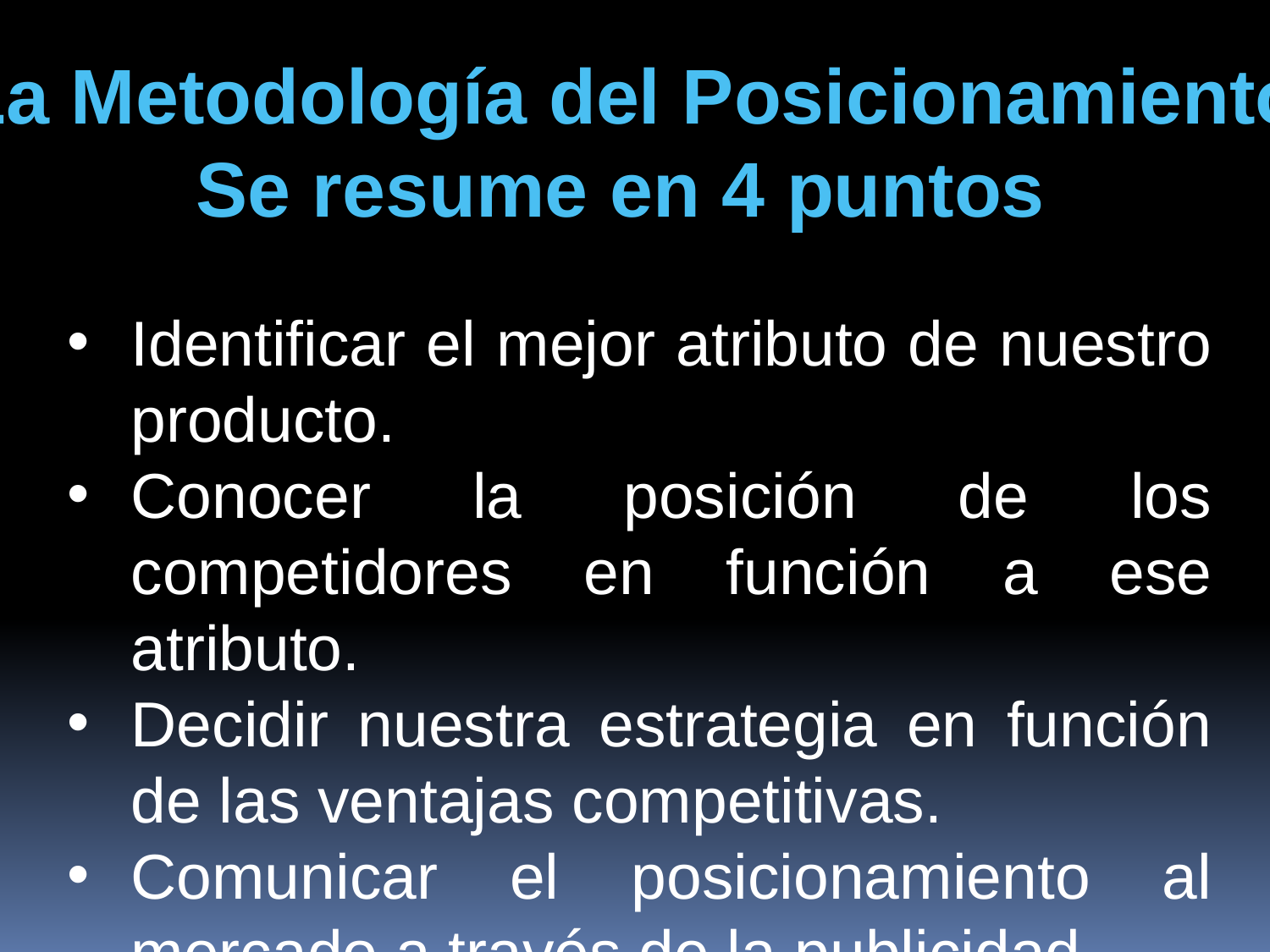

La Metodología del Posicionamiento
Se resume en 4 puntos
Identificar el mejor atributo de nuestro producto.
Conocer la posición de los competidores en función a ese atributo.
Decidir nuestra estrategia en función de las ventajas competitivas.
Comunicar el posicionamiento al mercado a través de la publicidad.